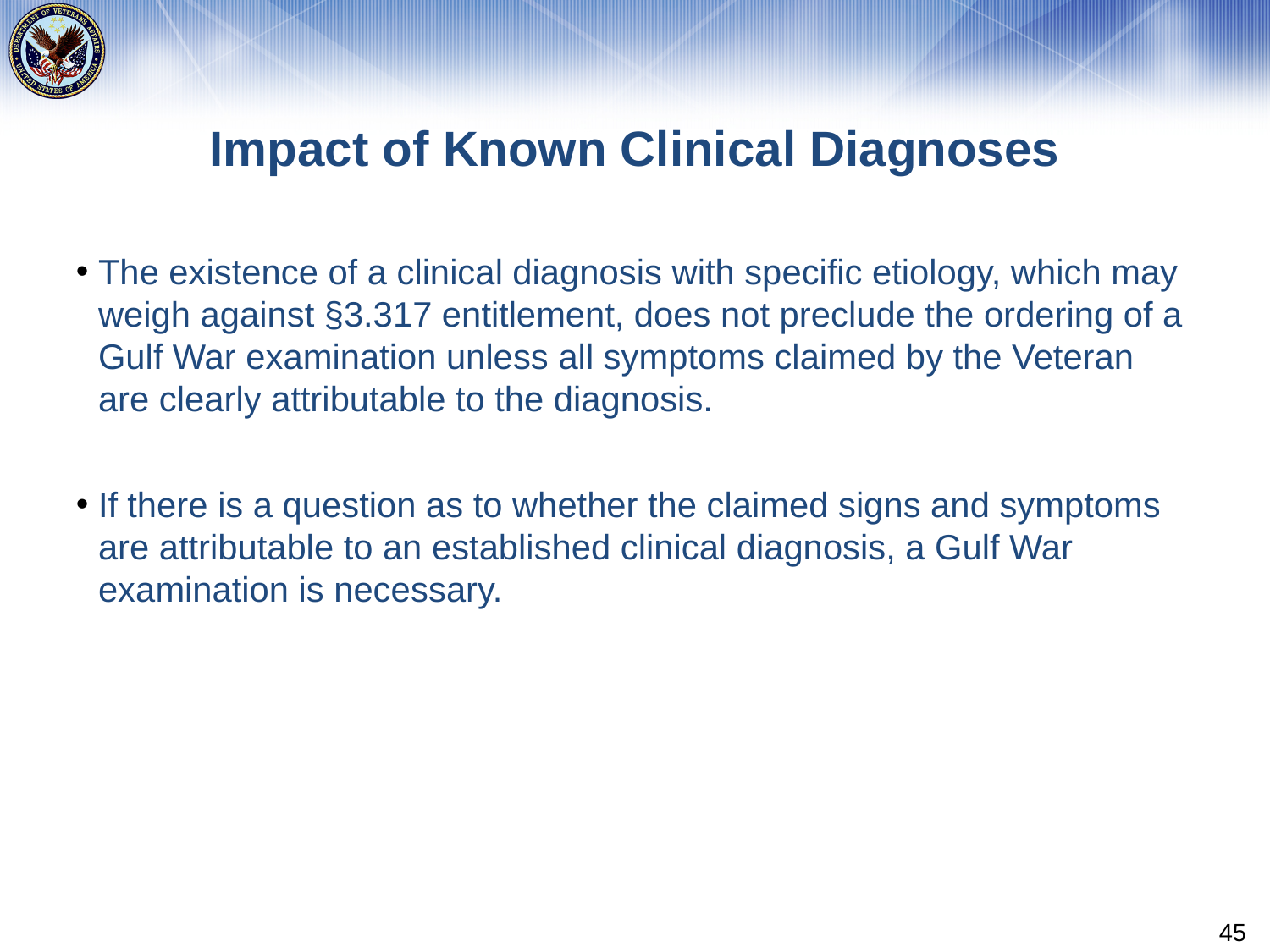

# Impact of Known Clinical Diagnoses
The existence of a clinical diagnosis with specific etiology, which may weigh against §3.317 entitlement, does not preclude the ordering of a Gulf War examination unless all symptoms claimed by the Veteran are clearly attributable to the diagnosis.

If there is a question as to whether the claimed signs and symptoms are attributable to an established clinical diagnosis, a Gulf War examination is necessary.

45